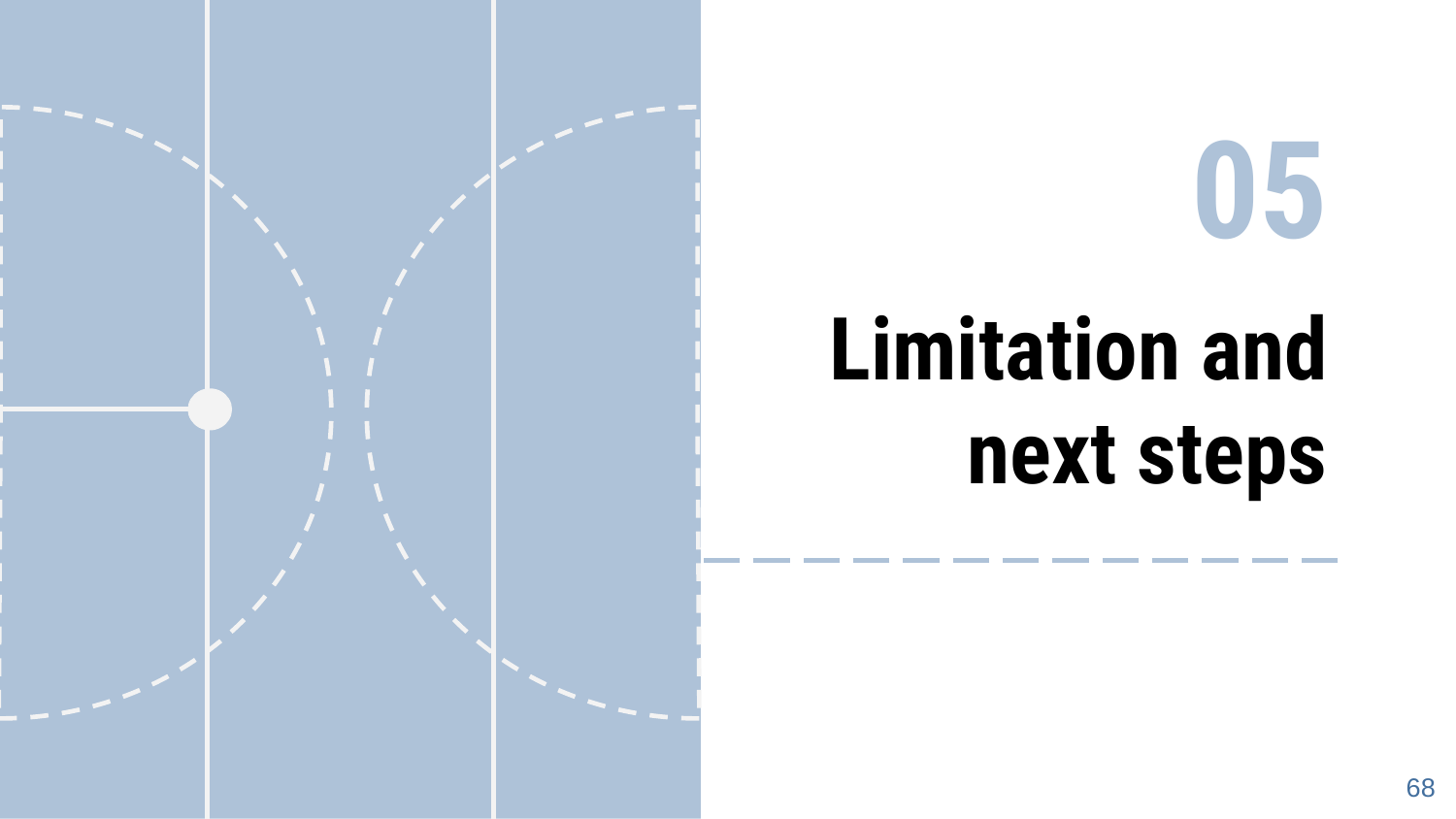

05
# Limitation and next steps

68